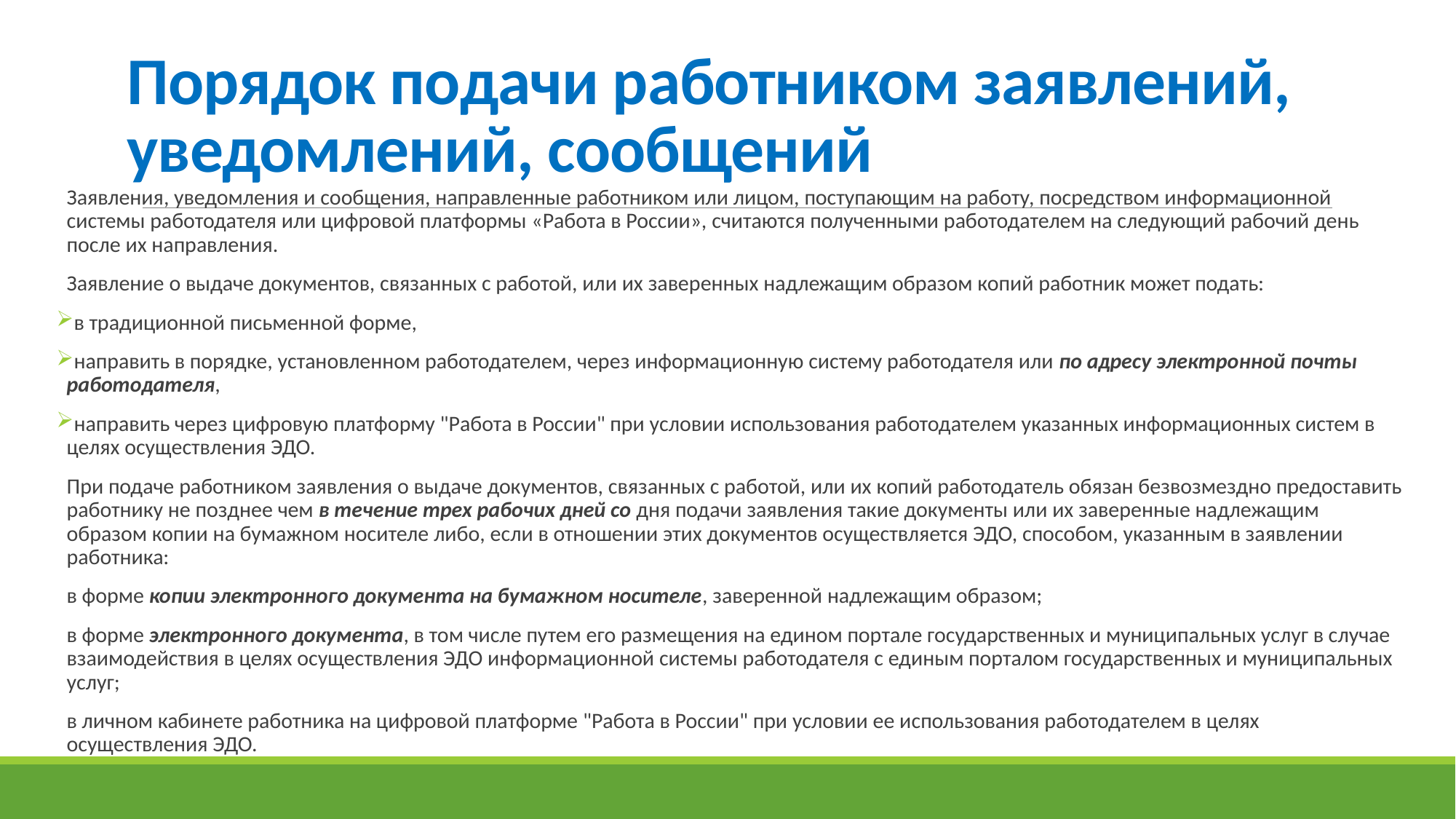

# Порядок подачи работником заявлений, уведомлений, сообщений
Заявления, уведомления и сообщения, направленные работником или лицом, поступающим на работу, посредством информационной системы работодателя или цифровой платформы «Работа в России», считаются полученными работодателем на следующий рабочий день после их направления.
Заявление о выдаче документов, связанных с работой, или их заверенных надлежащим образом копий работник может подать:
 в традиционной письменной форме,
 направить в порядке, установленном работодателем, через информационную систему работодателя или по адресу электронной почты работодателя,
 направить через цифровую платформу "Работа в России" при условии использования работодателем указанных информационных систем в целях осуществления ЭДО.
При подаче работником заявления о выдаче документов, связанных с работой, или их копий работодатель обязан безвозмездно предоставить работнику не позднее чем в течение трех рабочих дней со дня подачи заявления такие документы или их заверенные надлежащим образом копии на бумажном носителе либо, если в отношении этих документов осуществляется ЭДО, способом, указанным в заявлении работника:
в форме копии электронного документа на бумажном носителе, заверенной надлежащим образом;
в форме электронного документа, в том числе путем его размещения на едином портале государственных и муниципальных услуг в случае взаимодействия в целях осуществления ЭДО информационной системы работодателя с единым порталом государственных и муниципальных услуг;
в личном кабинете работника на цифровой платформе "Работа в России" при условии ее использования работодателем в целях осуществления ЭДО.